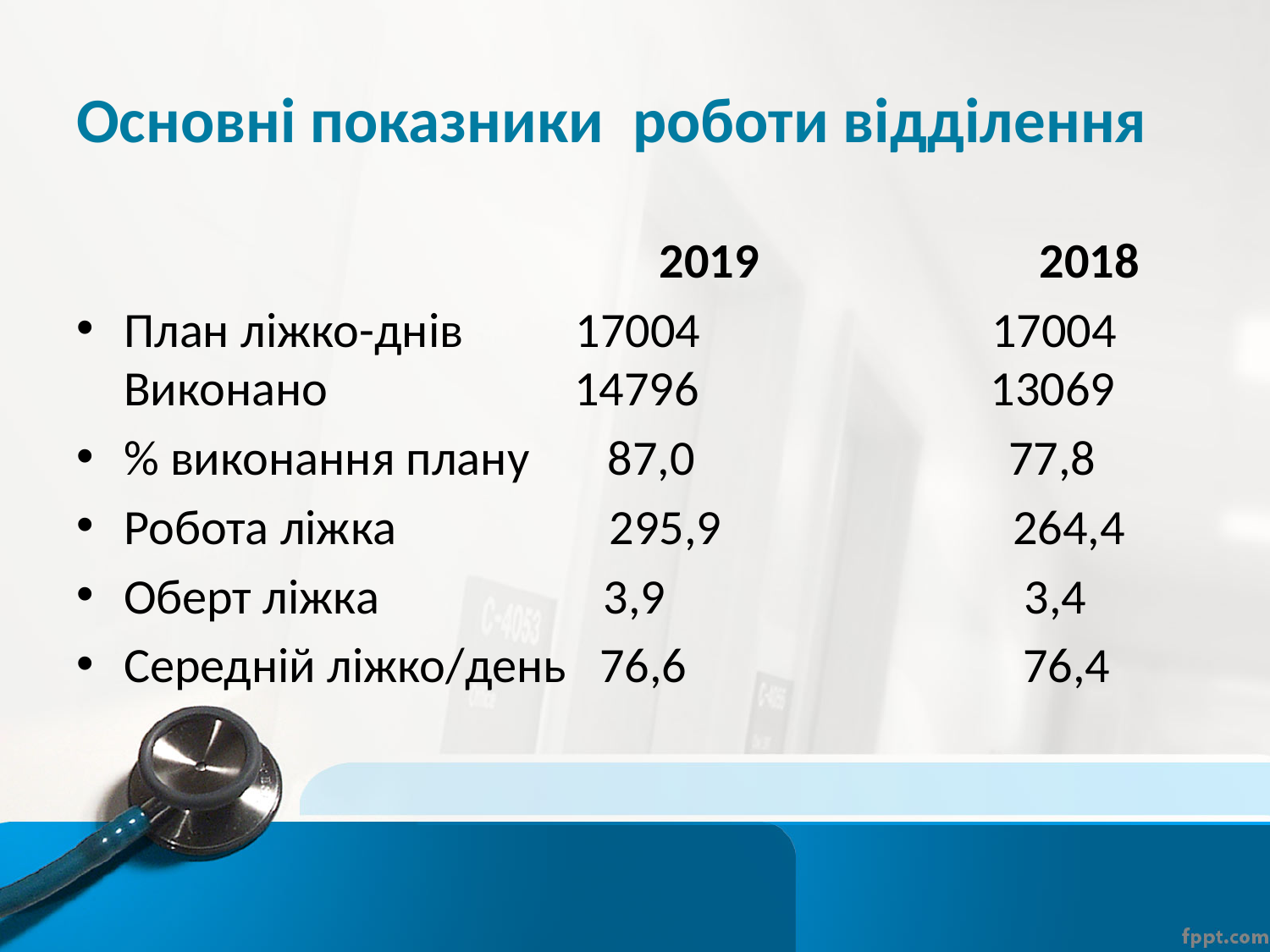

# Основні показники  роботи відділення
                                                    2019                         2018
План ліжко-днів          17004                          17004 Виконано                      14796                          13069
% виконання плану       87,0                            77,8
Робота ліжка                   295,9                          264,4
Оберт ліжка                    3,9                                3,4
Середній ліжко/день   76,6                              76,4